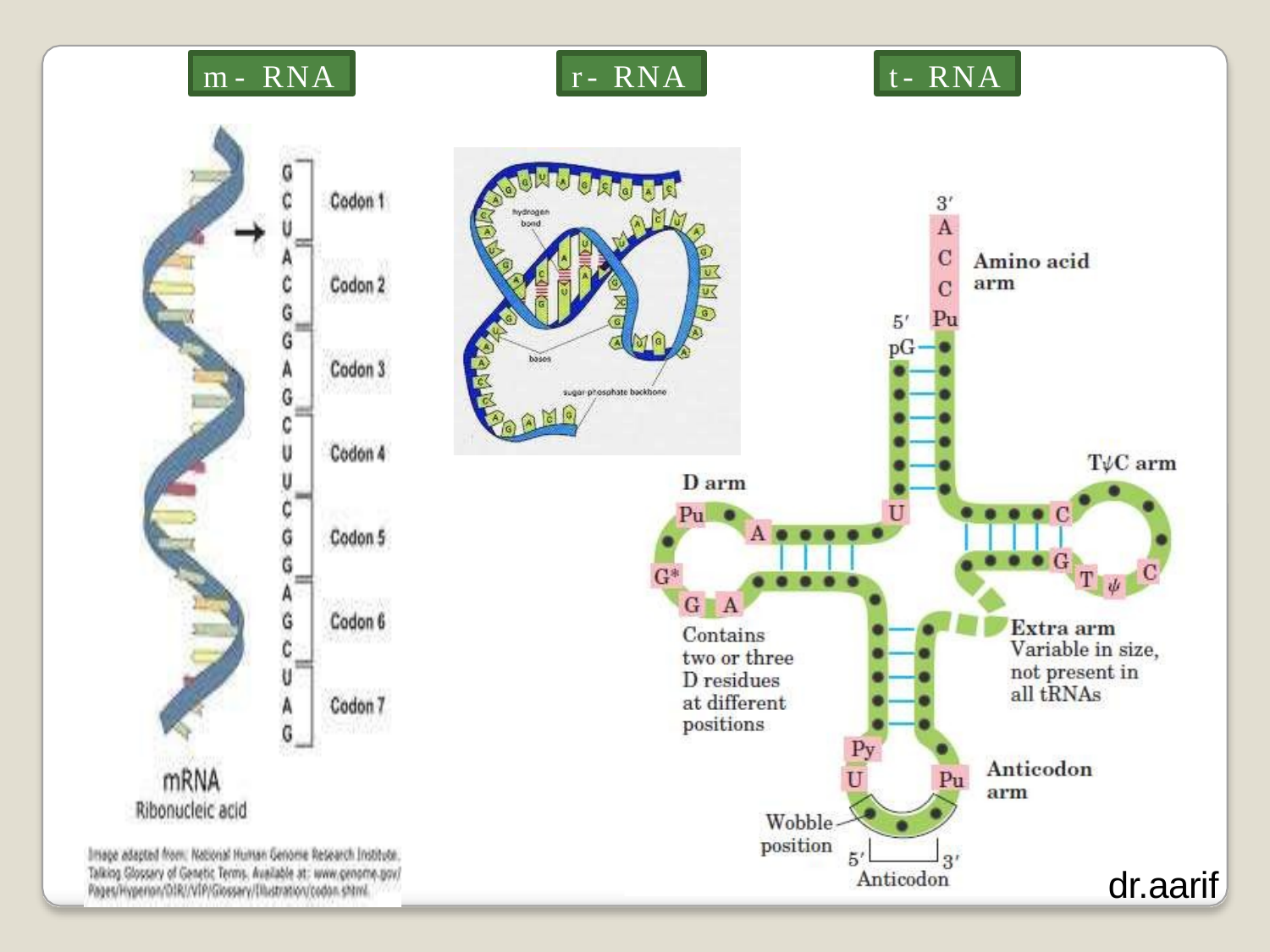

m- RNA
r- RNA
t- RNA

dr.aarif